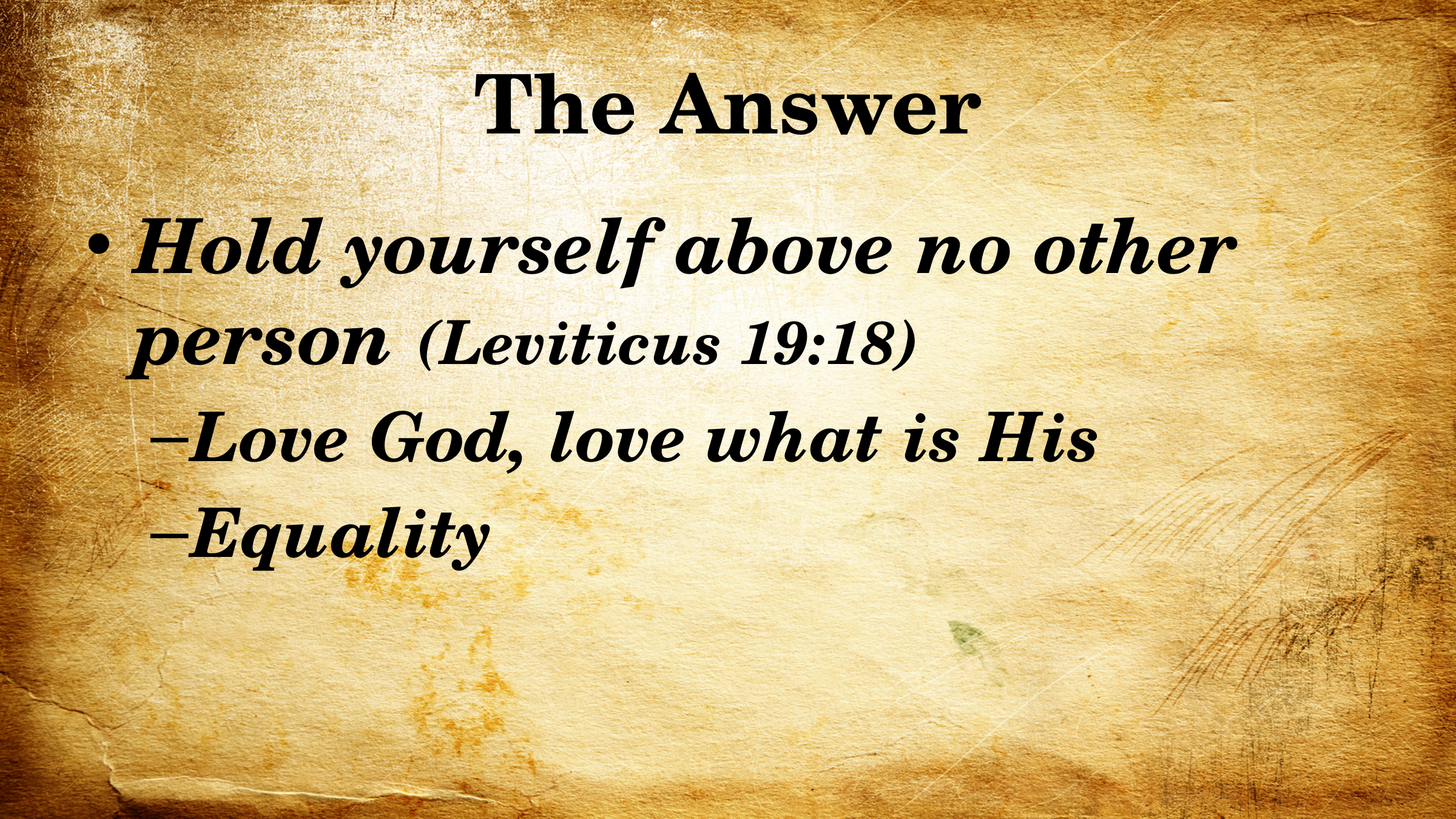

# The Answer
Hold yourself above no other person (Leviticus 19:18)
Love God, love what is His
Equality